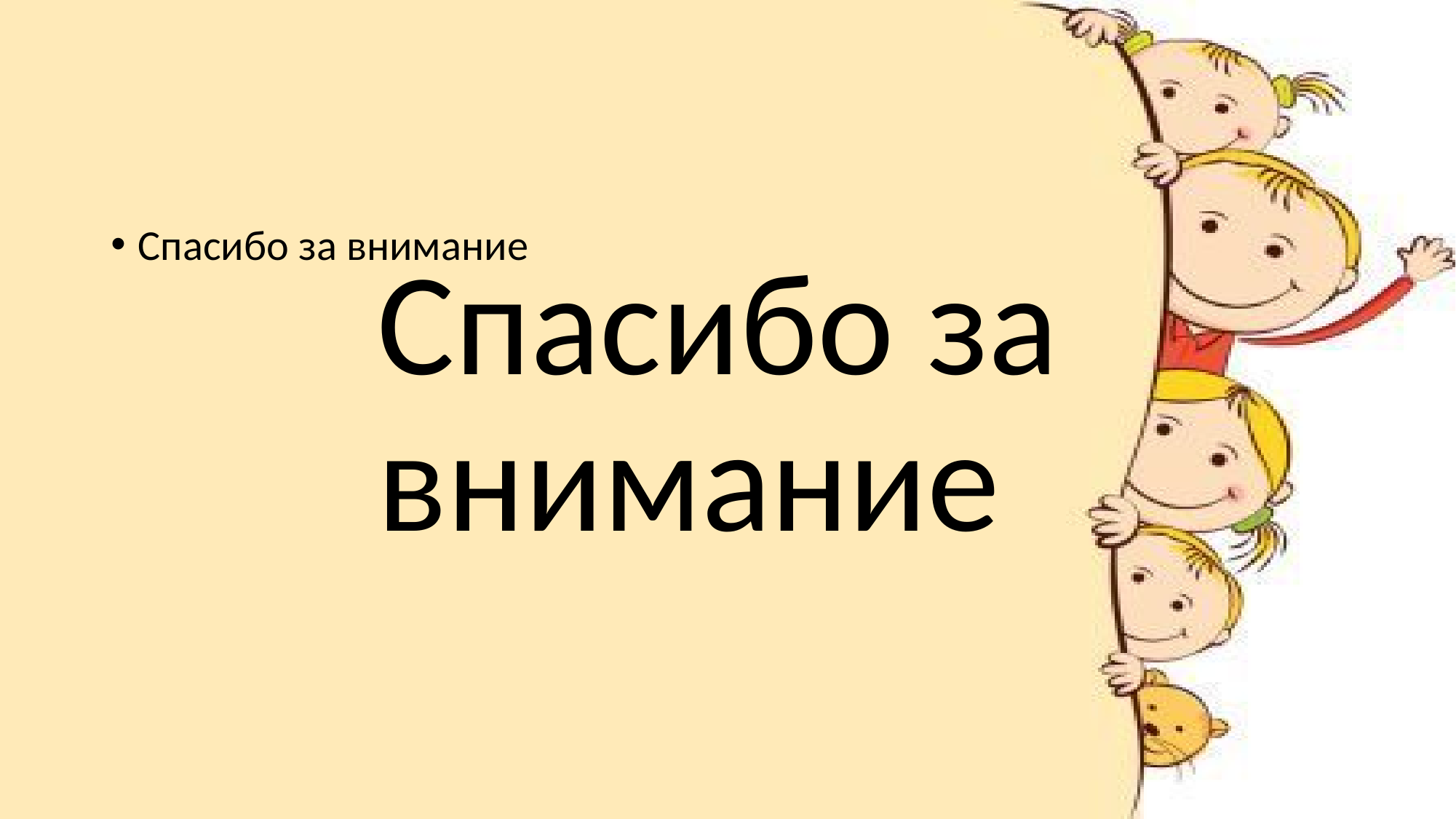

# Спасибо за внимание
Спасибо за внимание